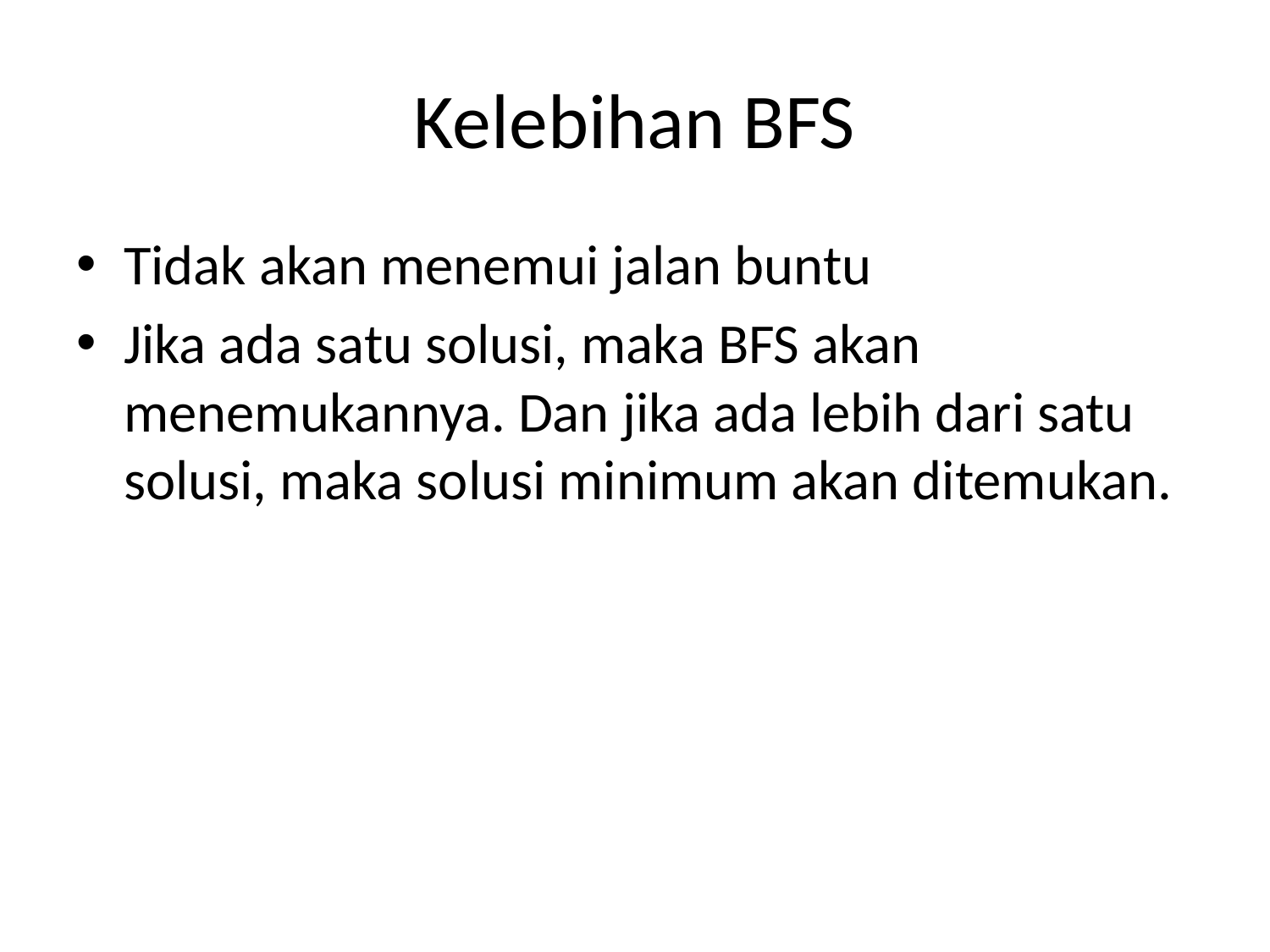

# Kelebihan BFS
Tidak akan menemui jalan buntu
Jika ada satu solusi, maka BFS akan menemukannya. Dan jika ada lebih dari satu solusi, maka solusi minimum akan ditemukan.